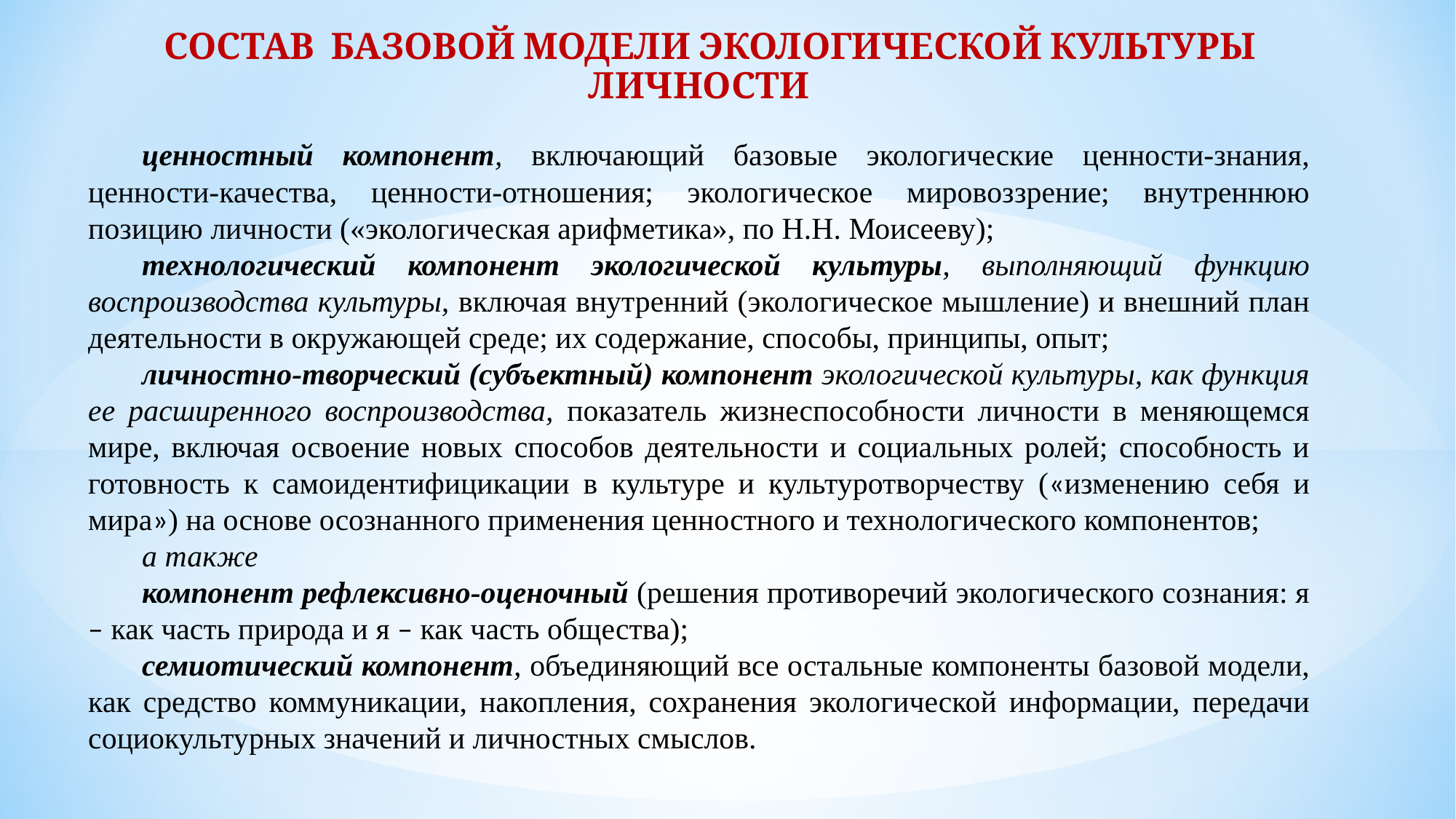

СОСТАВ  БАЗОВОЙ МОДЕЛИ ЭКОЛОГИЧЕСКОЙ КУЛЬТУРЫ ЛИЧНОСТИ

ценностный компонент, включающий базовые экологические ценности-знания, ценности-качества, ценности-отношения; экологическое мировоззрение; внутреннюю позицию личности («экологическая арифметика», по Н.Н. Моисееву);
технологический компонент экологической культуры, выполняющий функцию воспроизводства культуры, включая внутренний (экологическое мышление) и внешний план деятельности в окружающей среде; их содержание, способы, принципы, опыт;
личностно-творческий (субъектный) компонент экологической культуры, как функция ее расширенного воспроизводства, показатель жизнеспособности личности в меняющемся мире, включая освоение новых способов деятельности и социальных ролей; способность и готовность к самоидентифицикации в культуре и культуротворчеству («изменению себя и мира») на основе осознанного применения ценностного и технологического компонентов;
а также
компонент рефлексивно-оценочный (решения противоречий экологического сознания: я – как часть природа и я – как часть общества);
семиотический компонент, объединяющий все остальные компоненты базовой модели, как средство коммуникации, накопления, сохранения экологической информации, передачи социокультурных значений и личностных смыслов.